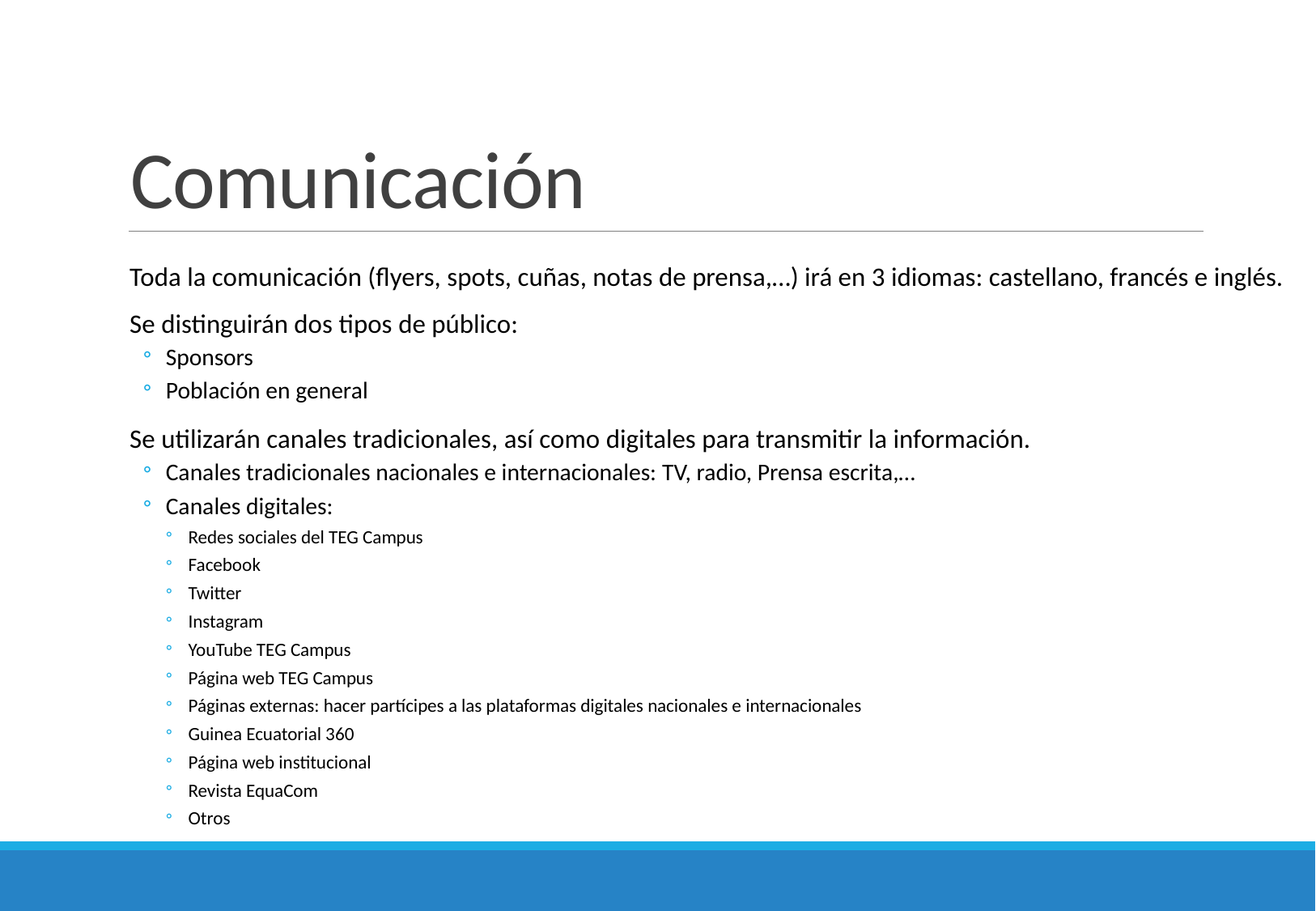

# Comunicación
Toda la comunicación (flyers, spots, cuñas, notas de prensa,…) irá en 3 idiomas: castellano, francés e inglés.
Se distinguirán dos tipos de público:
Sponsors
Población en general
Se utilizarán canales tradicionales, así como digitales para transmitir la información.
Canales tradicionales nacionales e internacionales: TV, radio, Prensa escrita,…
Canales digitales:
Redes sociales del TEG Campus
Facebook
Twitter
Instagram
YouTube TEG Campus
Página web TEG Campus
Páginas externas: hacer partícipes a las plataformas digitales nacionales e internacionales
Guinea Ecuatorial 360
Página web institucional
Revista EquaCom
Otros